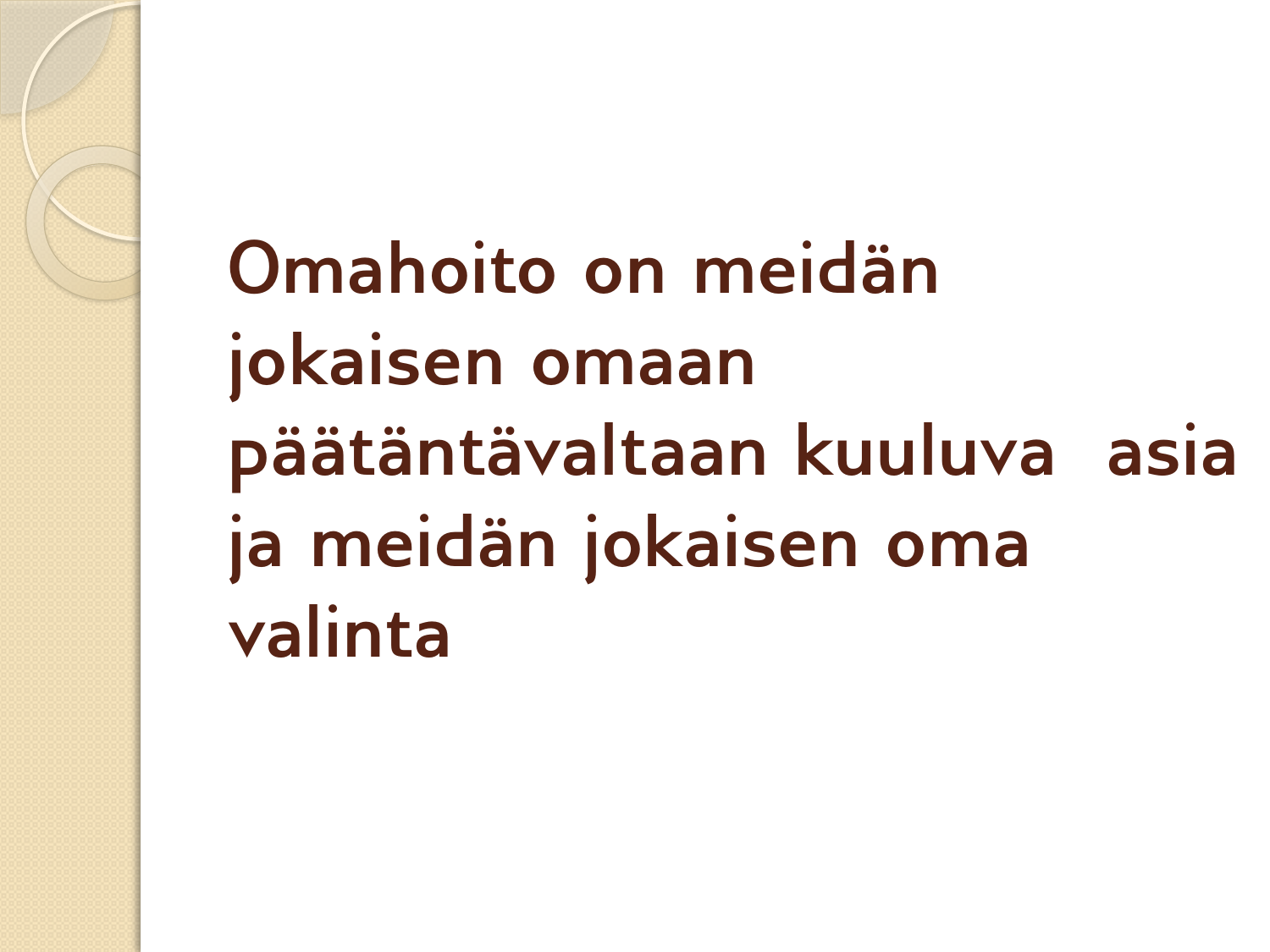

# Omahoito on meidän jokaisen omaan päätäntävaltaan kuuluva  asia ja meidän jokaisen oma valinta